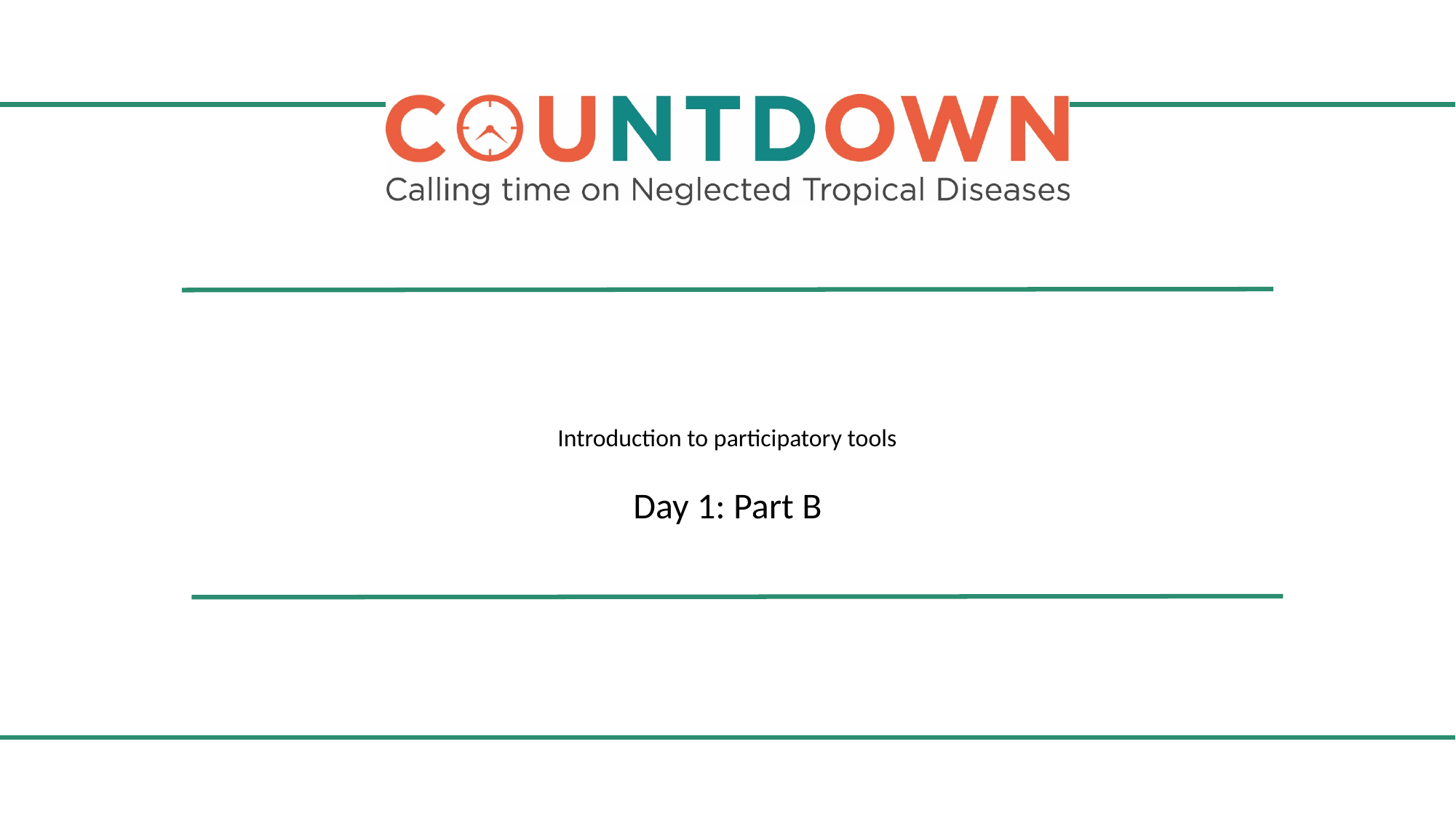

# Introduction to participatory tools
Day 1: Part B